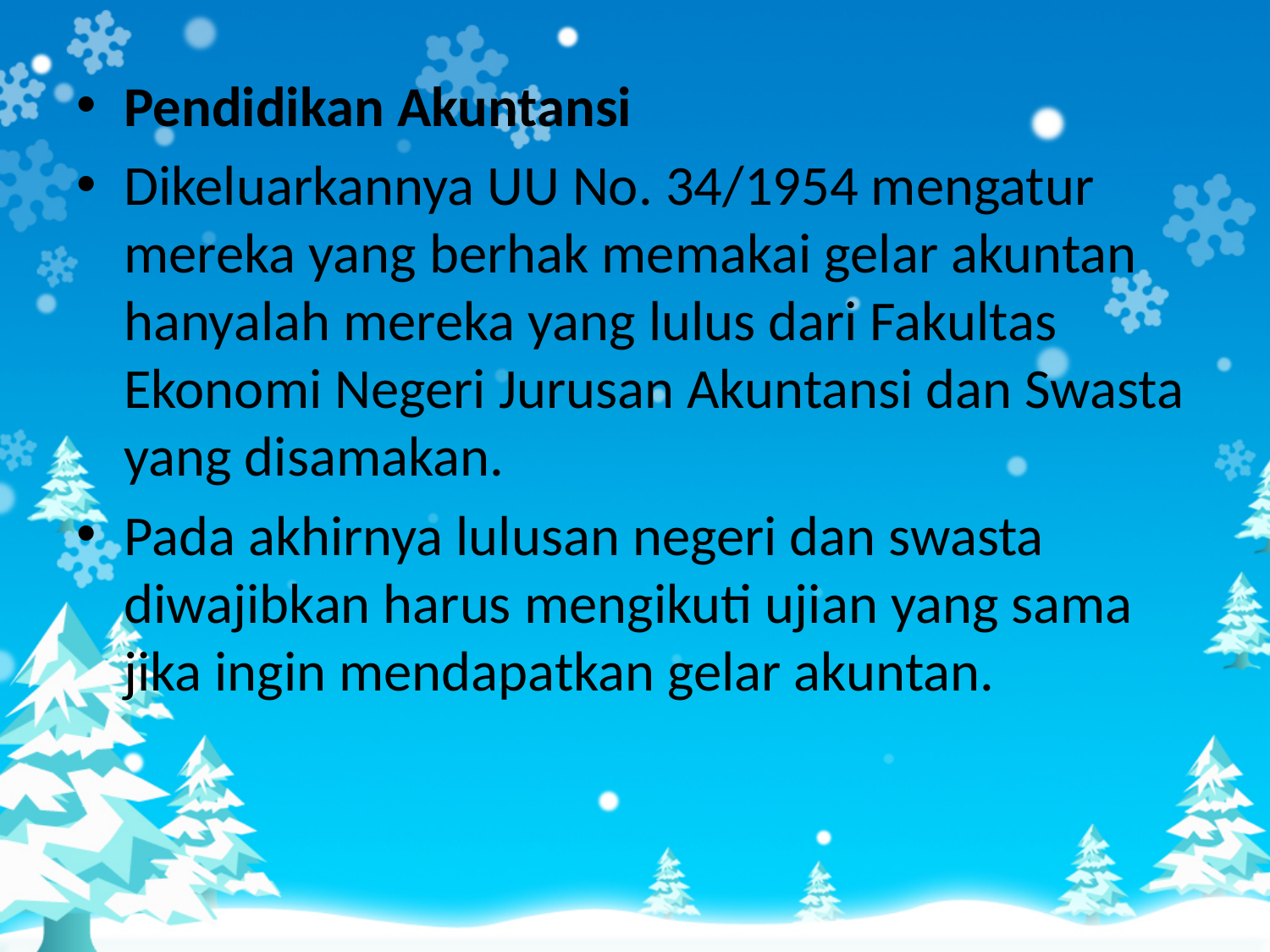

Pendidikan Akuntansi
Dikeluarkannya UU No. 34/1954 mengatur mereka yang berhak memakai gelar akuntan hanyalah mereka yang lulus dari Fakultas Ekonomi Negeri Jurusan Akuntansi dan Swasta yang disamakan.
Pada akhirnya lulusan negeri dan swasta diwajibkan harus mengikuti ujian yang sama jika ingin mendapatkan gelar akuntan.